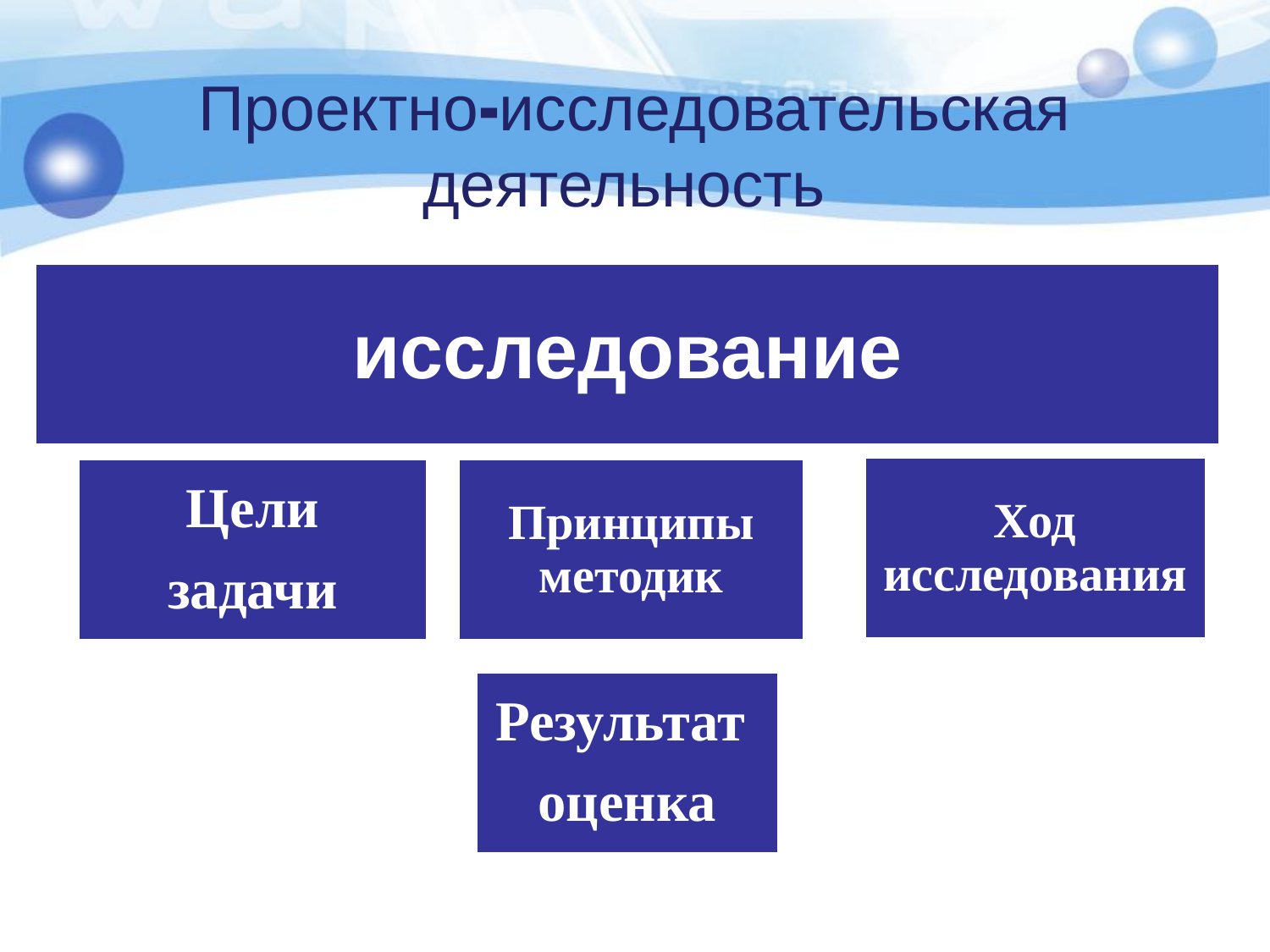

# Проектно-исследовательская деятельность
исследование
Цели
задачи
Принципы методик
Ход исследования
Результат
оценка